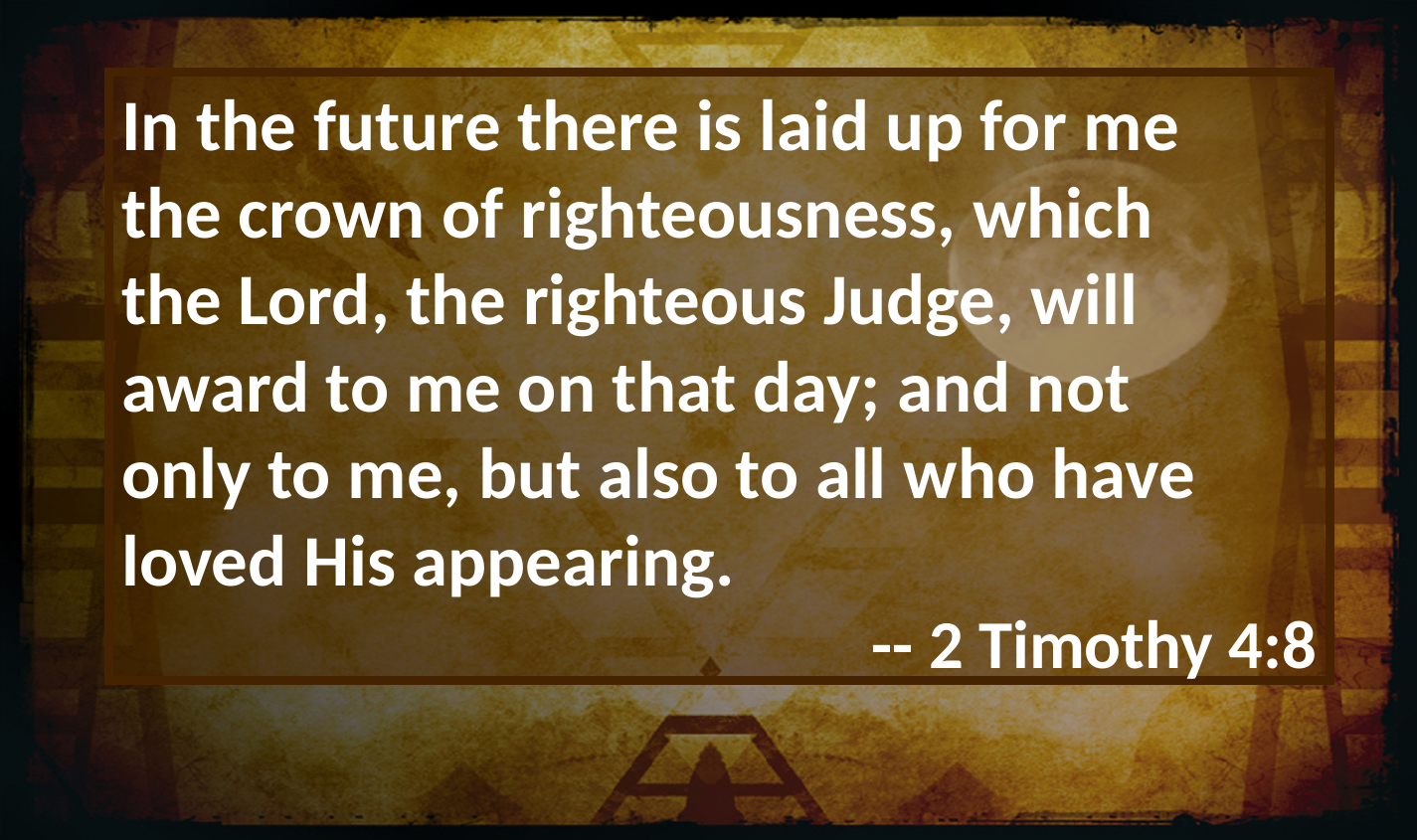

In the future there is laid up for me
the crown of righteousness, which
the Lord, the righteous Judge, will
award to me on that day; and not
only to me, but also to all who have
loved His appearing.
					-- 2 Timothy 4:8